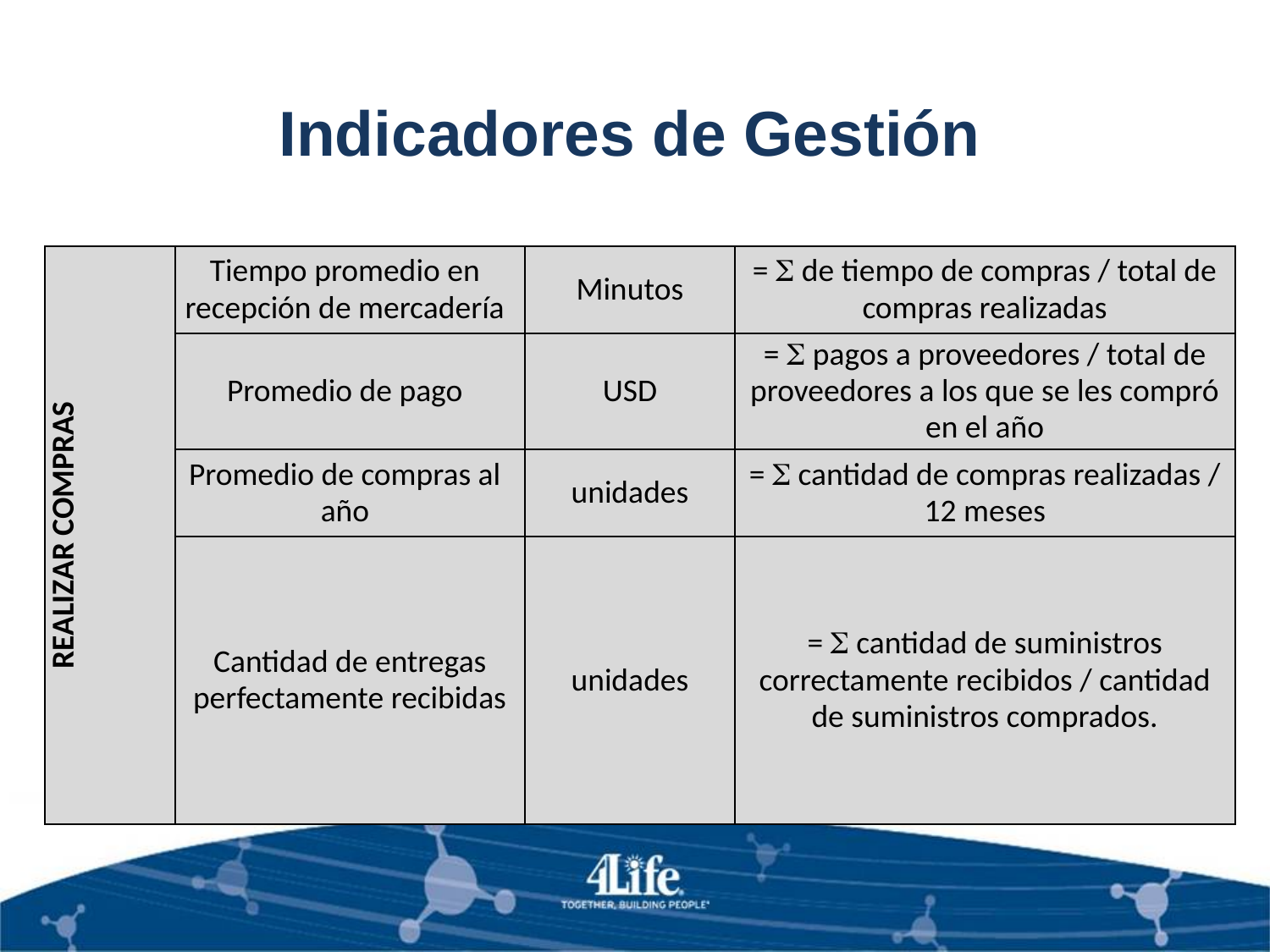

Indicadores de Gestión
| REALIZAR COMPRAS | Tiempo promedio en recepción de mercadería | Minutos | = Σ de tiempo de compras / total de compras realizadas |
| --- | --- | --- | --- |
|  | Promedio de pago | USD | = Σ pagos a proveedores / total de proveedores a los que se les compró en el año |
|  | Promedio de compras al año | unidades | = Σ cantidad de compras realizadas / 12 meses |
|  | Cantidad de entregas perfectamente recibidas | unidades | = Σ cantidad de suministros correctamente recibidos / cantidad de suministros comprados. |